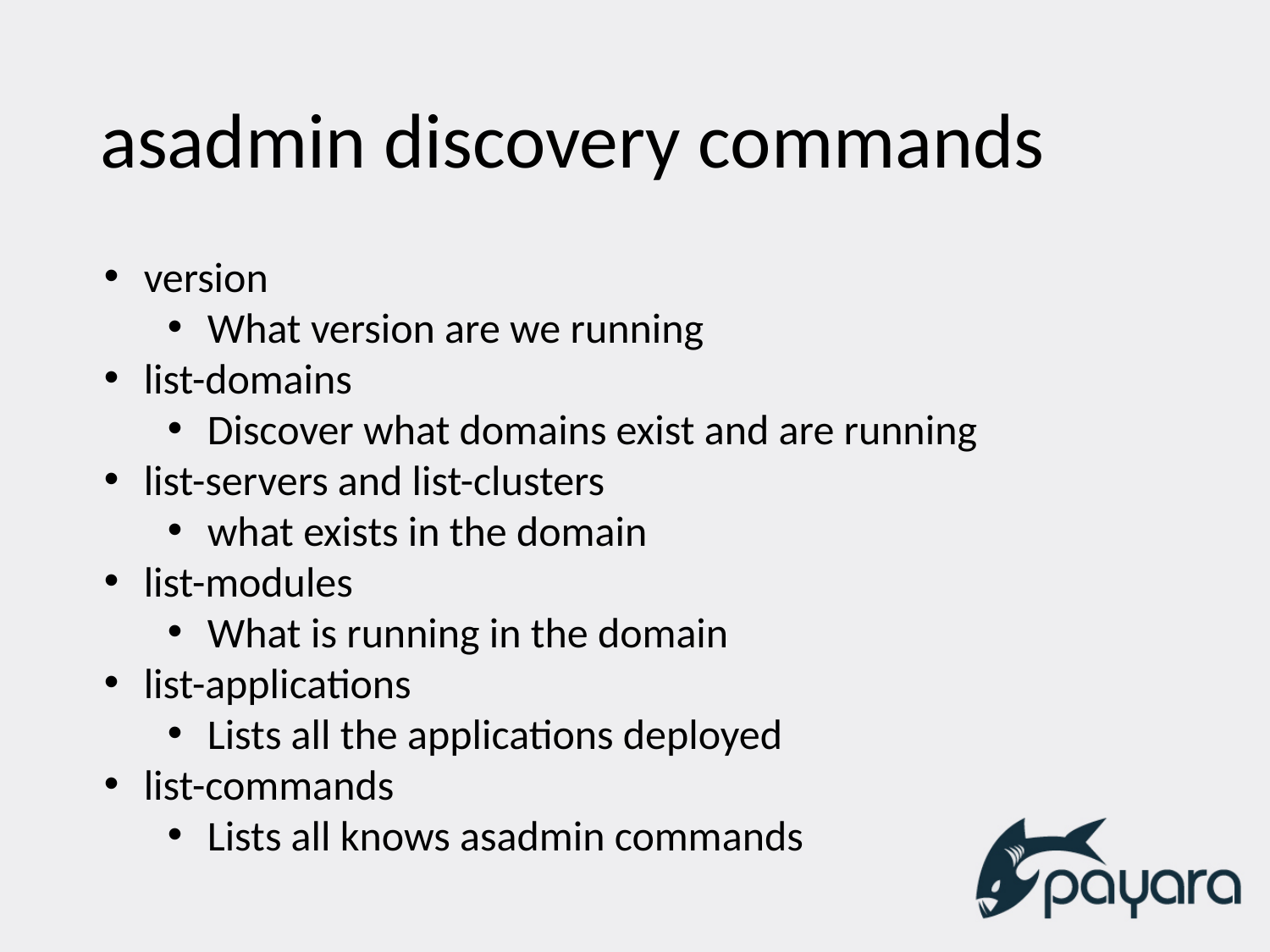

# asadmin discovery commands
version
What version are we running
list-domains
Discover what domains exist and are running
list-servers and list-clusters
what exists in the domain
list-modules
What is running in the domain
list-applications
Lists all the applications deployed
list-commands
Lists all knows asadmin commands